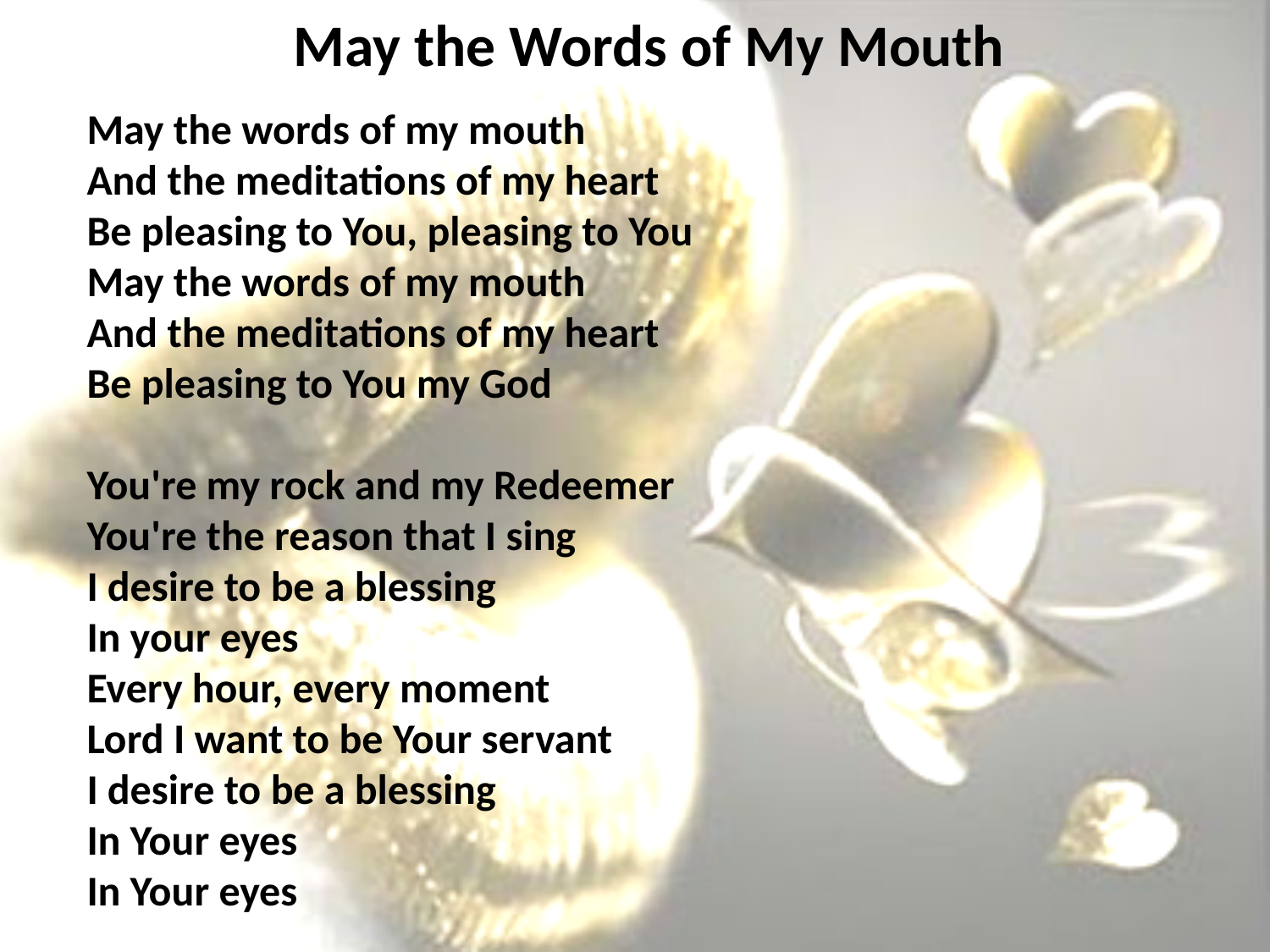

# May the Words of My Mouth
May the words of my mouth
And the meditations of my heart
Be pleasing to You, pleasing to You
May the words of my mouth
And the meditations of my heart
Be pleasing to You my God
You're my rock and my Redeemer
You're the reason that I sing
I desire to be a blessing
In your eyes
Every hour, every moment
Lord I want to be Your servant
I desire to be a blessing
In Your eyes
In Your eyes